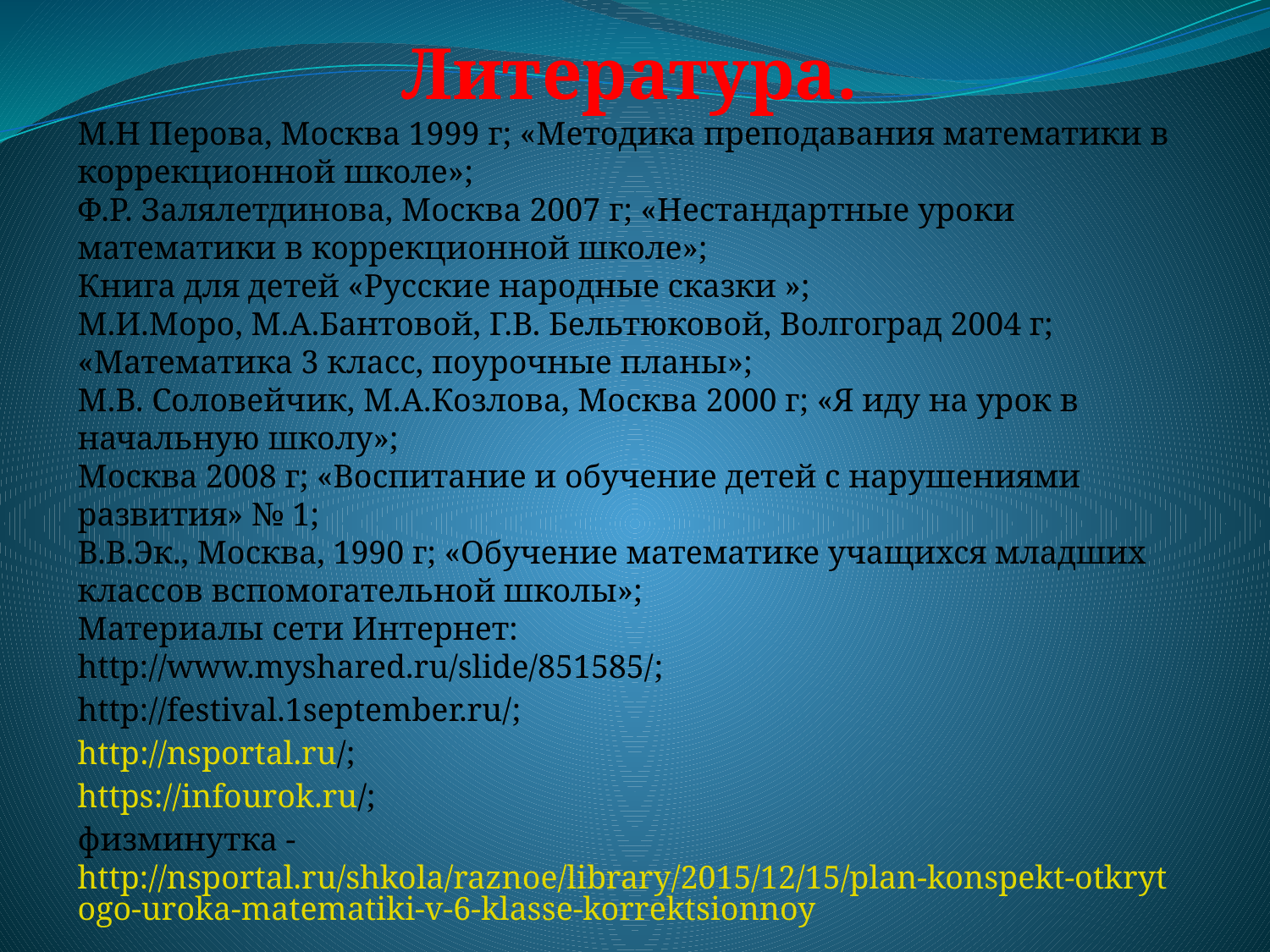

Литература.
М.Н Перова, Москва 1999 г; «Методика преподавания математики в  коррекционной школе»;
Ф.Р. Залялетдинова, Москва 2007 г; «Нестандартные уроки математики в коррекционной школе»;
Книга для детей «Русские народные сказки »;
М.И.Моро, М.А.Бантовой, Г.В. Бельтюковой, Волгоград 2004 г; «Математика 3 класс, поурочные планы»;
М.В. Соловейчик, М.А.Козлова, Москва 2000 г; «Я иду на урок в начальную школу»;
Москва 2008 г; «Воспитание и обучение детей с нарушениями развития» № 1;
В.В.Эк., Москва, 1990 г; «Обучение математике учащихся младших классов вспомогательной школы»;
Материалы сети Интернет:
http://www.myshared.ru/slide/851585/;
http://festival.1september.ru/;
http://nsportal.ru/;
https://infourok.ru/;
физминутка - http://nsportal.ru/shkola/raznoe/library/2015/12/15/plan-konspekt-otkrytogo-uroka-matematiki-v-6-klasse-korrektsionnoy.